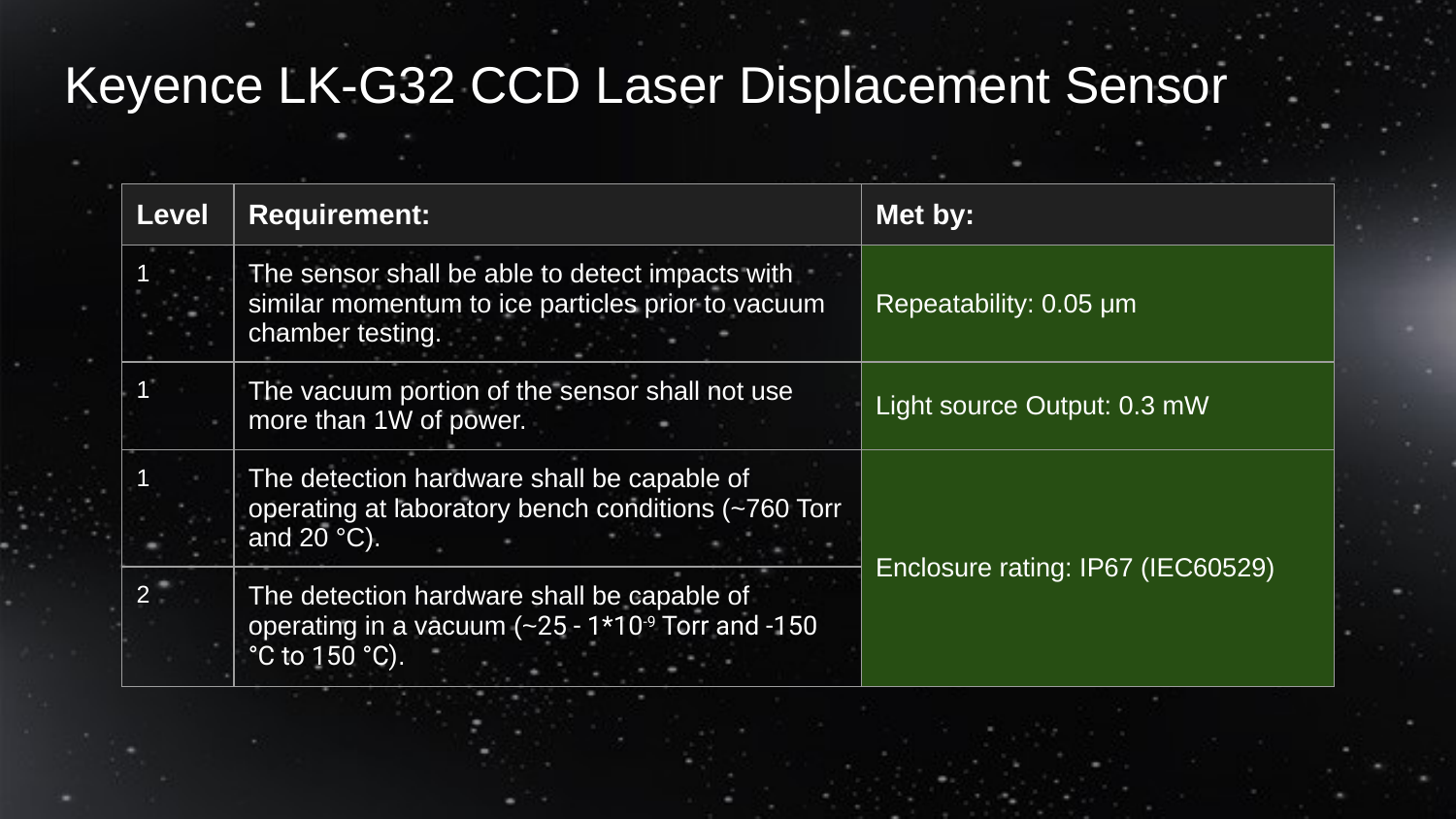

# Keyence LK-G32 CCD Laser Displacement Sensor

| Level | Requirement: | Met by: |
| --- | --- | --- |
| 1 | The sensor shall be able to detect impacts with similar momentum to ice particles prior to vacuum chamber testing. | Repeatability: 0.05 μm |
| 1 | The vacuum portion of the sensor shall not use more than 1W of power. | Light source Output: 0.3 mW |
| 1 | The detection hardware shall be capable of operating at laboratory bench conditions (~760 Torr and 20 °C). | Enclosure rating: IP67 (IEC60529) |
| 2 | The detection hardware shall be capable of operating in a vacuum (~25 - 1\*10-9 Torr and -150 °C to 150 °C). |  |